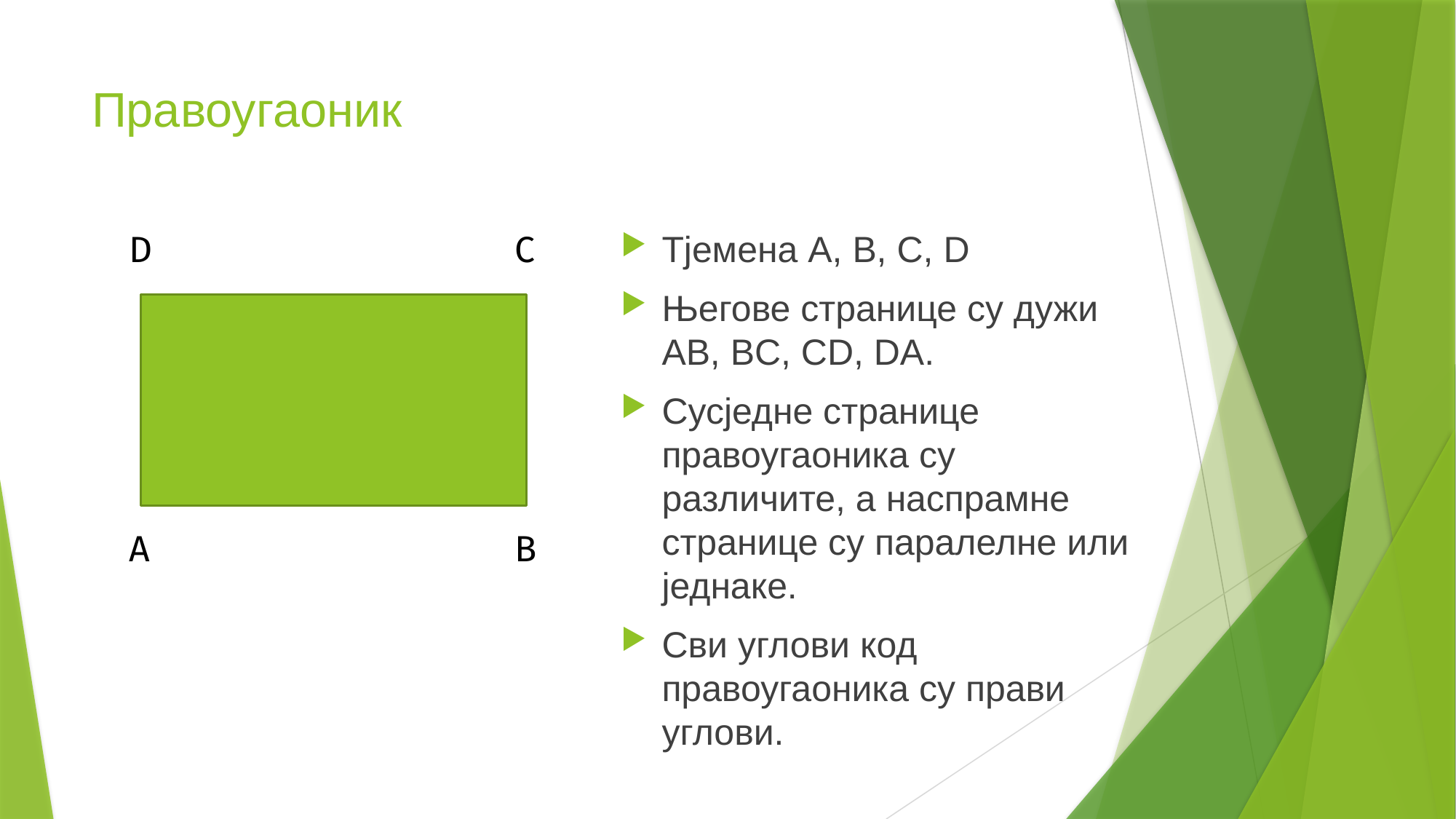

# Правоугаоник
C
Тјемена A, B, C, D
Његове странице су дужи AB, BC, CD, DA.
Сусједне странице правоугаоника су различите, а наспрамне странице су паралелне или једнаке.
Сви углови код правоугаоника су прави углови.
D

B
А